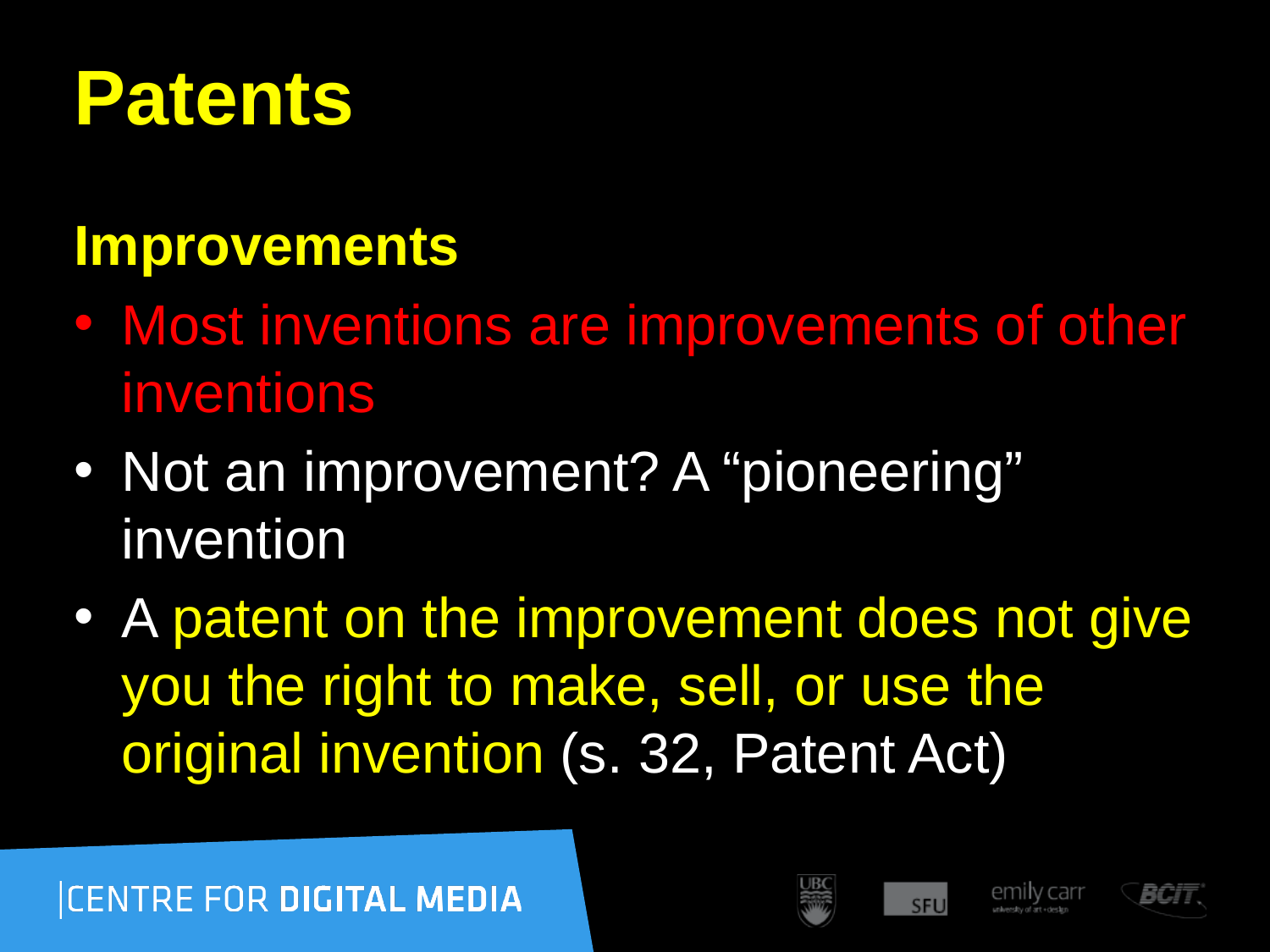

73
# Patents
Improvements
Most inventions are improvements of other inventions
Not an improvement? A “pioneering” invention
A patent on the improvement does not give you the right to make, sell, or use the original invention (s. 32, Patent Act)